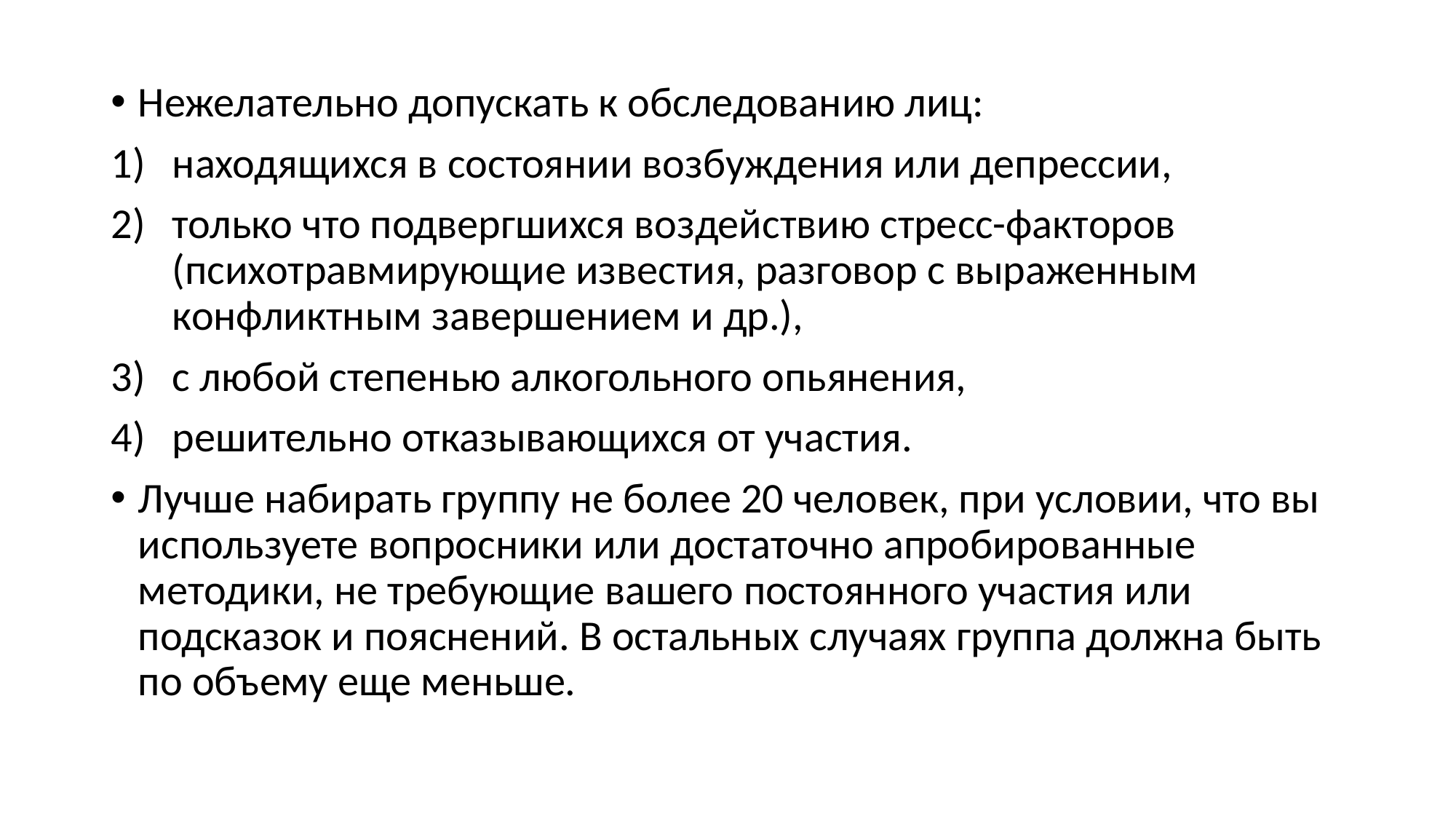

Нежелательно допускать к обследованию лиц:
находящихся в состоянии возбуждения или депрессии,
только что подвергшихся воздействию стресс-факторов (психотравмирующие известия, разговор с выраженным конфликтным завершением и др.),
с любой степенью алкогольного опьянения,
решительно отказывающихся от участия.
Лучше набирать группу не более 20 человек, при условии, что вы используете вопросники или достаточно апробированные методики, не требующие вашего постоянного участия или подсказок и пояснений. В остальных случаях группа должна быть по объему еще меньше.